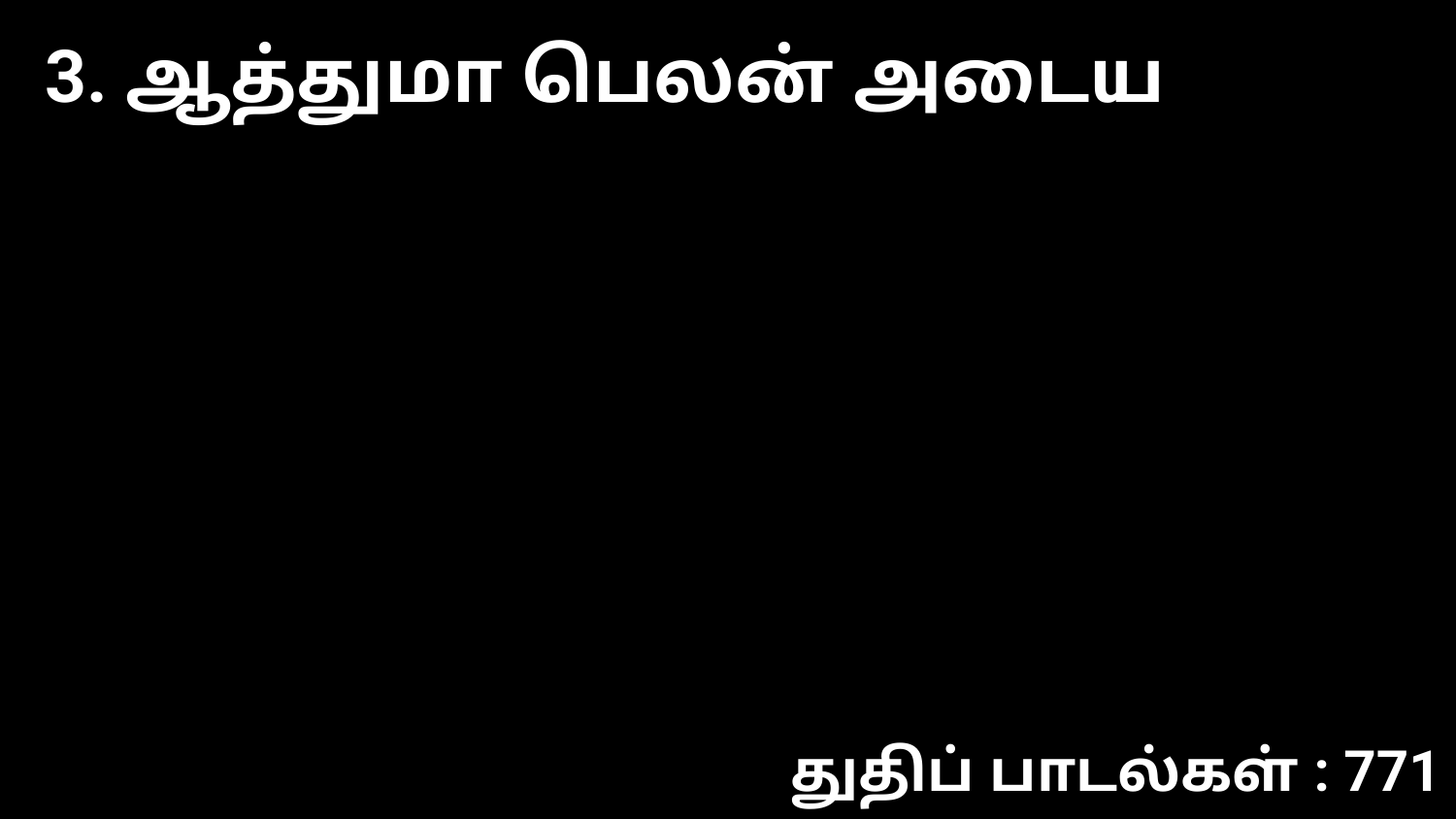

3. ஆத்துமா பெலன் அடைய
துதிப் பாடல்கள் : 771